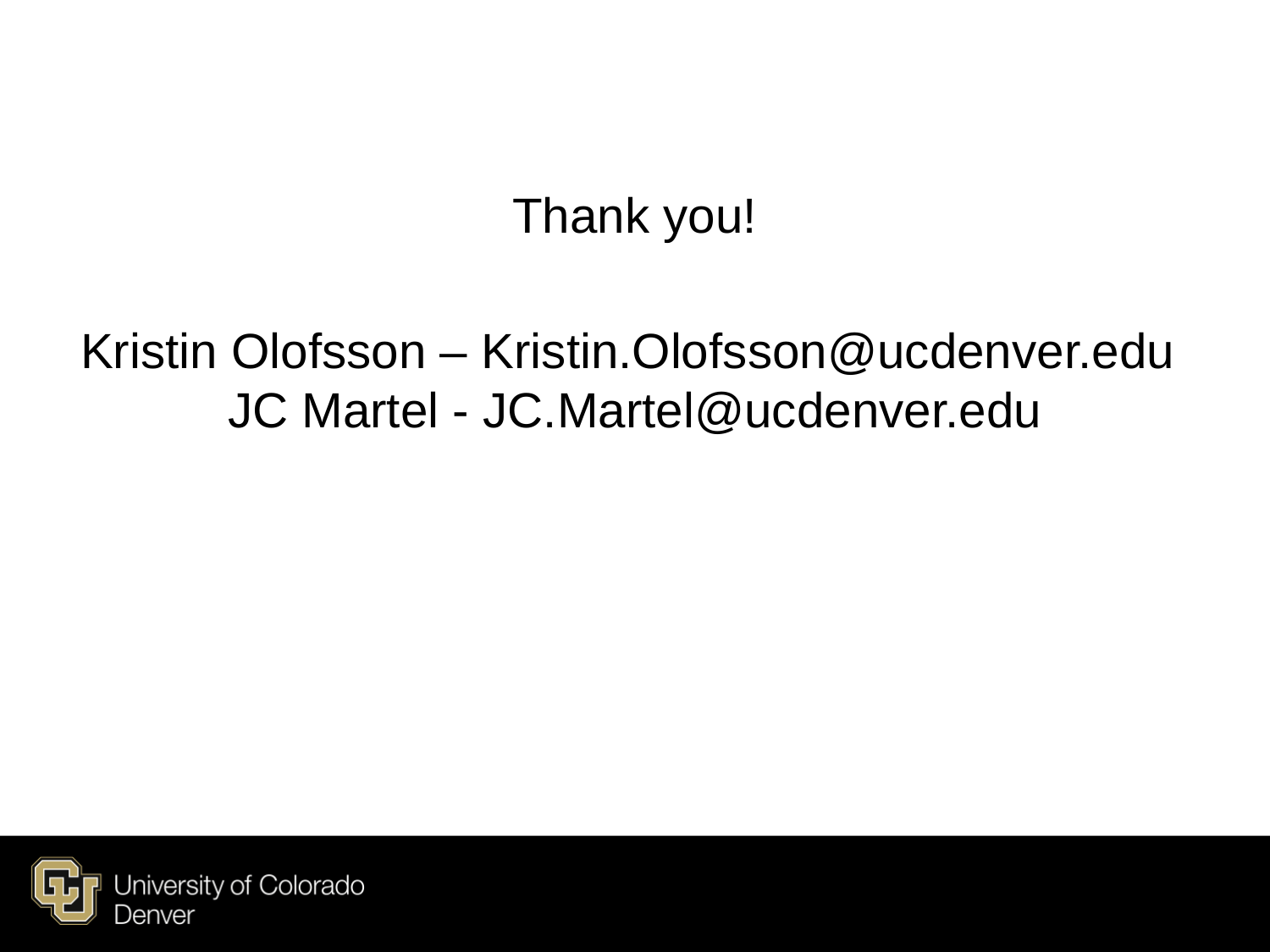

Thank you!

Kristin Olofsson – Kristin.Olofsson@ucdenver.edu
JC Martel - JC.Martel@ucdenver.edu